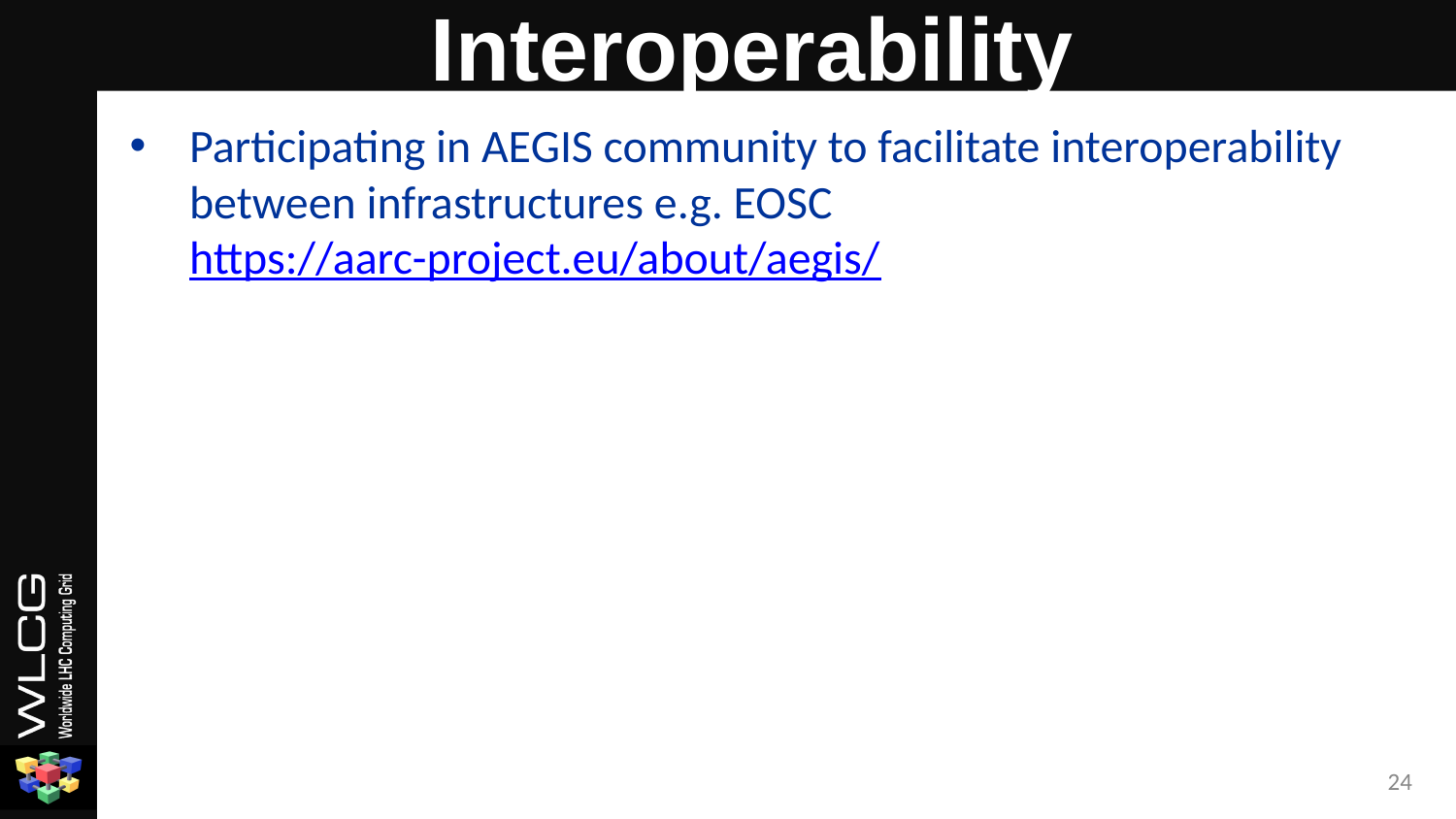

# Interoperability
Participating in AEGIS community to facilitate interoperability between infrastructures e.g. EOSC https://aarc-project.eu/about/aegis/
24